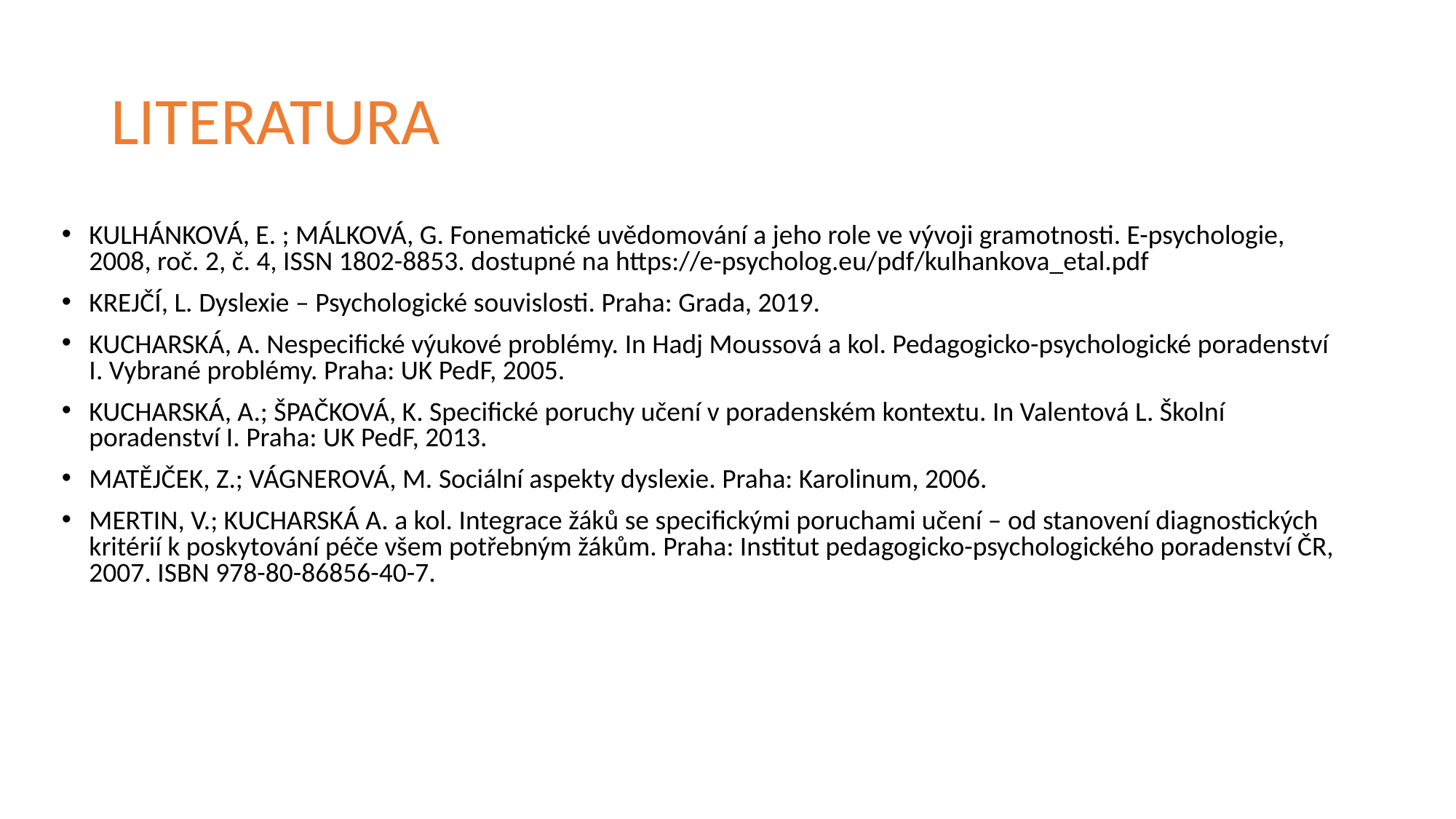

# LITERATURA
KULHÁNKOVÁ, E. ; MÁLKOVÁ, G. Fonematické uvědomování a jeho role ve vývoji gramotnosti. E-psychologie, 2008, roč. 2, č. 4, ISSN 1802-8853. dostupné na https://e-psycholog.eu/pdf/kulhankova_etal.pdf
KREJČÍ, L. Dyslexie – Psychologické souvislosti. Praha: Grada, 2019.
KUCHARSKÁ, A. Nespecifické výukové problémy. In Hadj Moussová a kol. Pedagogicko-psychologické poradenství I. Vybrané problémy. Praha: UK PedF, 2005.
KUCHARSKÁ, A.; ŠPAČKOVÁ, K. Specifické poruchy učení v poradenském kontextu. In Valentová L. Školní poradenství I. Praha: UK PedF, 2013.
MATĚJČEK, Z.; VÁGNEROVÁ, M. Sociální aspekty dyslexie. Praha: Karolinum, 2006.
MERTIN, V.; KUCHARSKÁ A. a kol. Integrace žáků se specifickými poruchami učení – od stanovení diagnostických kritérií k poskytování péče všem potřebným žákům. Praha: Institut pedagogicko-psychologického poradenství ČR, 2007. ISBN 978-80-86856-40-7.